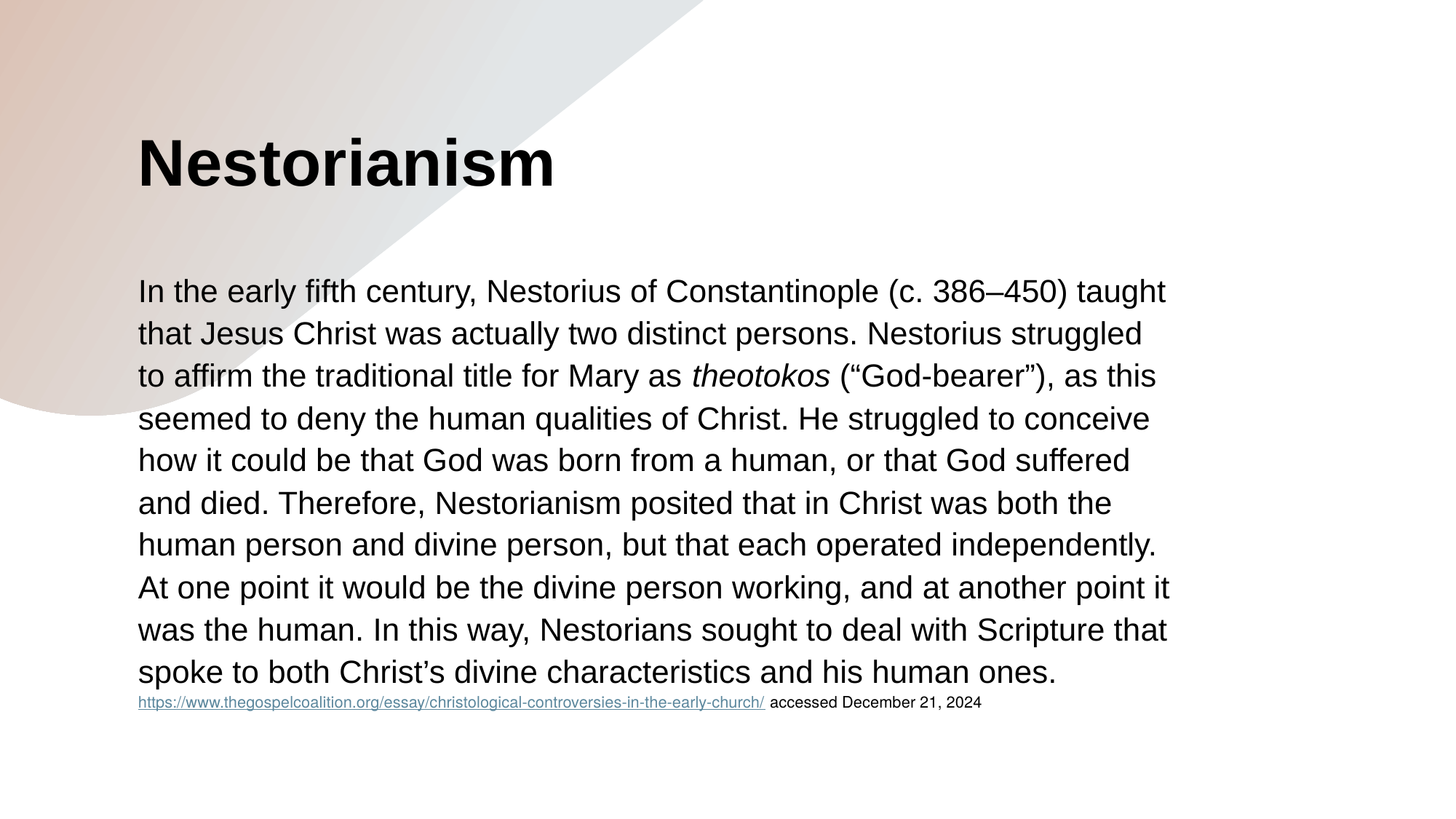

# Nestorianism
In the early fifth century, Nestorius of Constantinople (c. 386–450) taught that Jesus Christ was actually two distinct persons. Nestorius struggled to affirm the traditional title for Mary as theotokos (“God-bearer”), as this seemed to deny the human qualities of Christ. He struggled to conceive how it could be that God was born from a human, or that God suffered and died. Therefore, Nestorianism posited that in Christ was both the human person and divine person, but that each operated independently. At one point it would be the divine person working, and at another point it was the human. In this way, Nestorians sought to deal with Scripture that spoke to both Christ’s divine characteristics and his human ones. https://www.thegospelcoalition.org/essay/christological-controversies-in-the-early-church/ accessed December 21, 2024